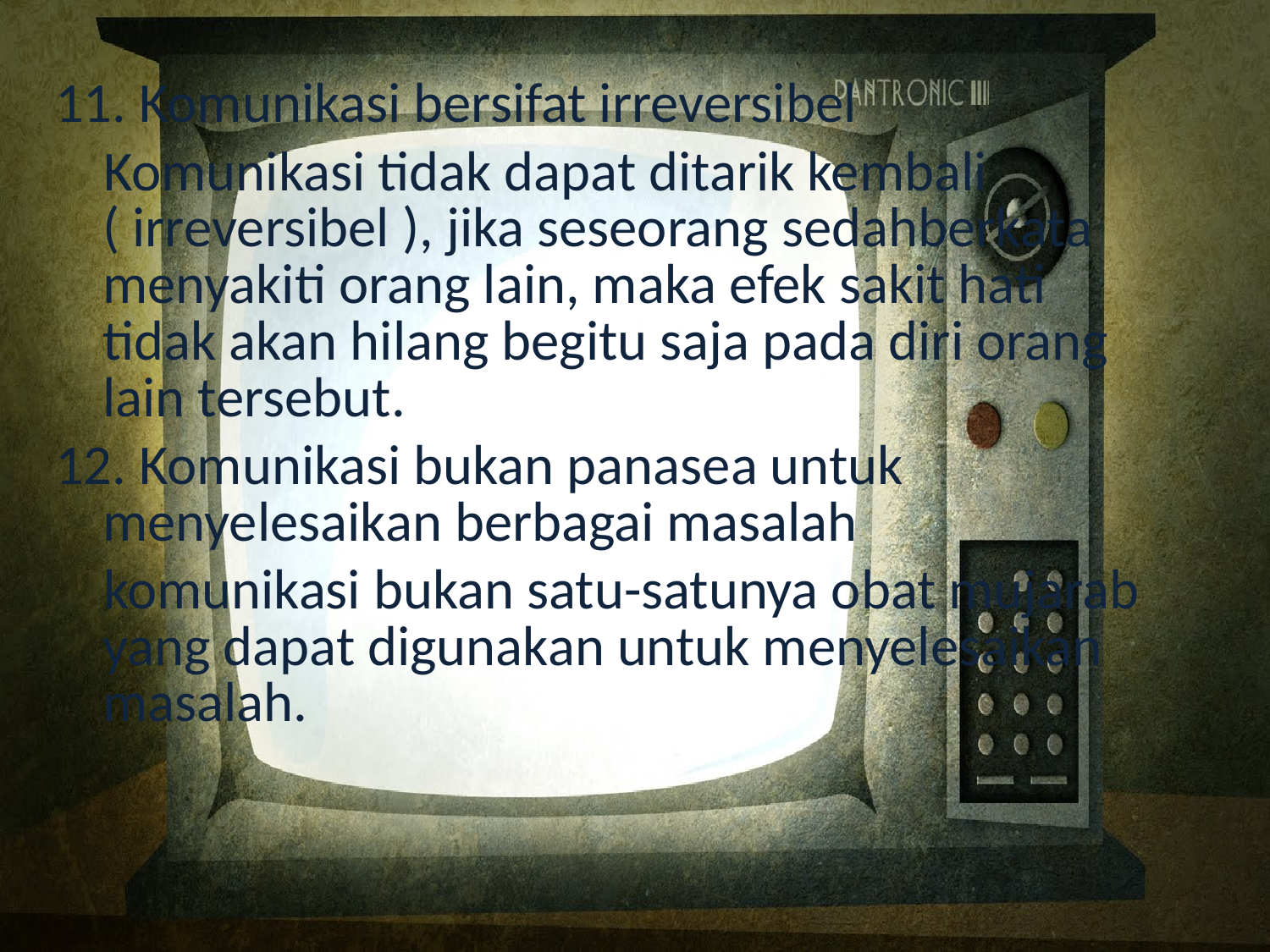

11. Komunikasi bersifat irreversibel
Komunikasi tidak dapat ditarik kembali ( irreversibel ), jika seseorang sedahberkata menyakiti orang lain, maka efek sakit hati tidak akan hilang begitu saja pada diri orang lain tersebut.
12. Komunikasi bukan panasea untuk menyelesaikan berbagai masalah
komunikasi bukan satu-satunya obat mujarab yang dapat digunakan untuk menyelesaikan masalah.